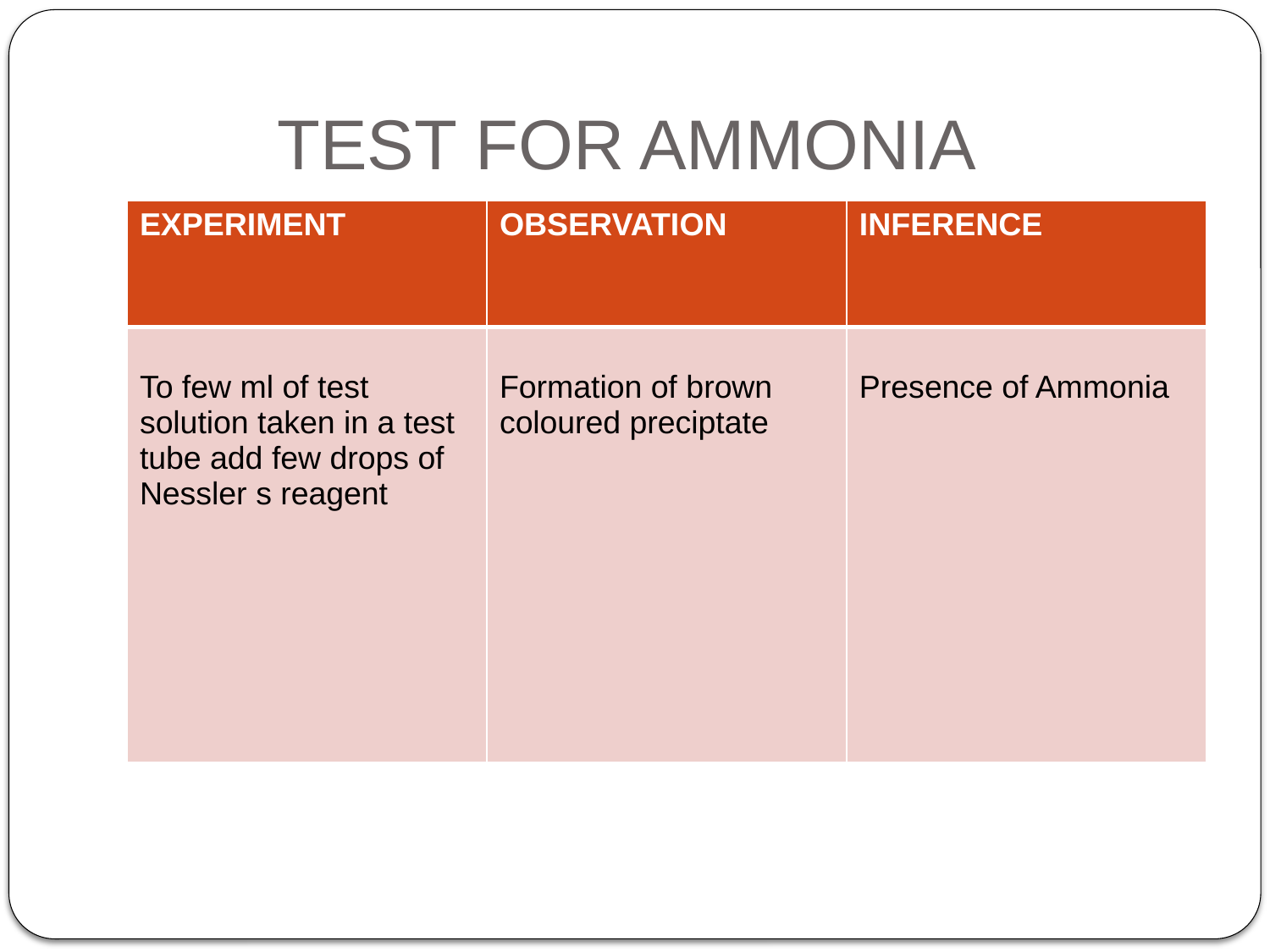

# TEST FOR AMMONIA
| EXPERIMENT | OBSERVATION | INFERENCE |
| --- | --- | --- |
| To few ml of test solution taken in a test tube add few drops of Nessler s reagent | Formation of brown coloured preciptate | Presence of Ammonia |